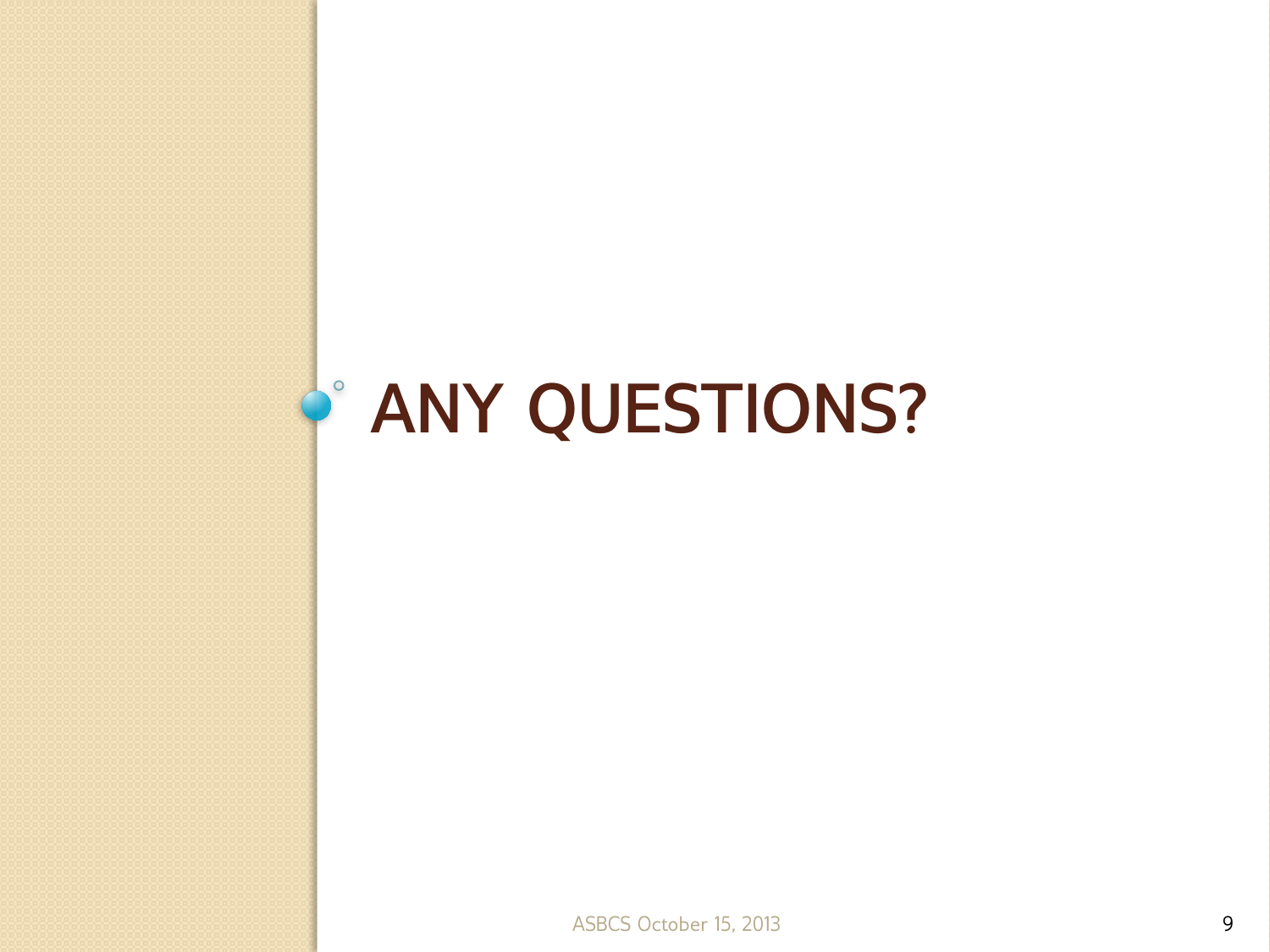

# Any questions?
ASBCS October 15, 2013
9